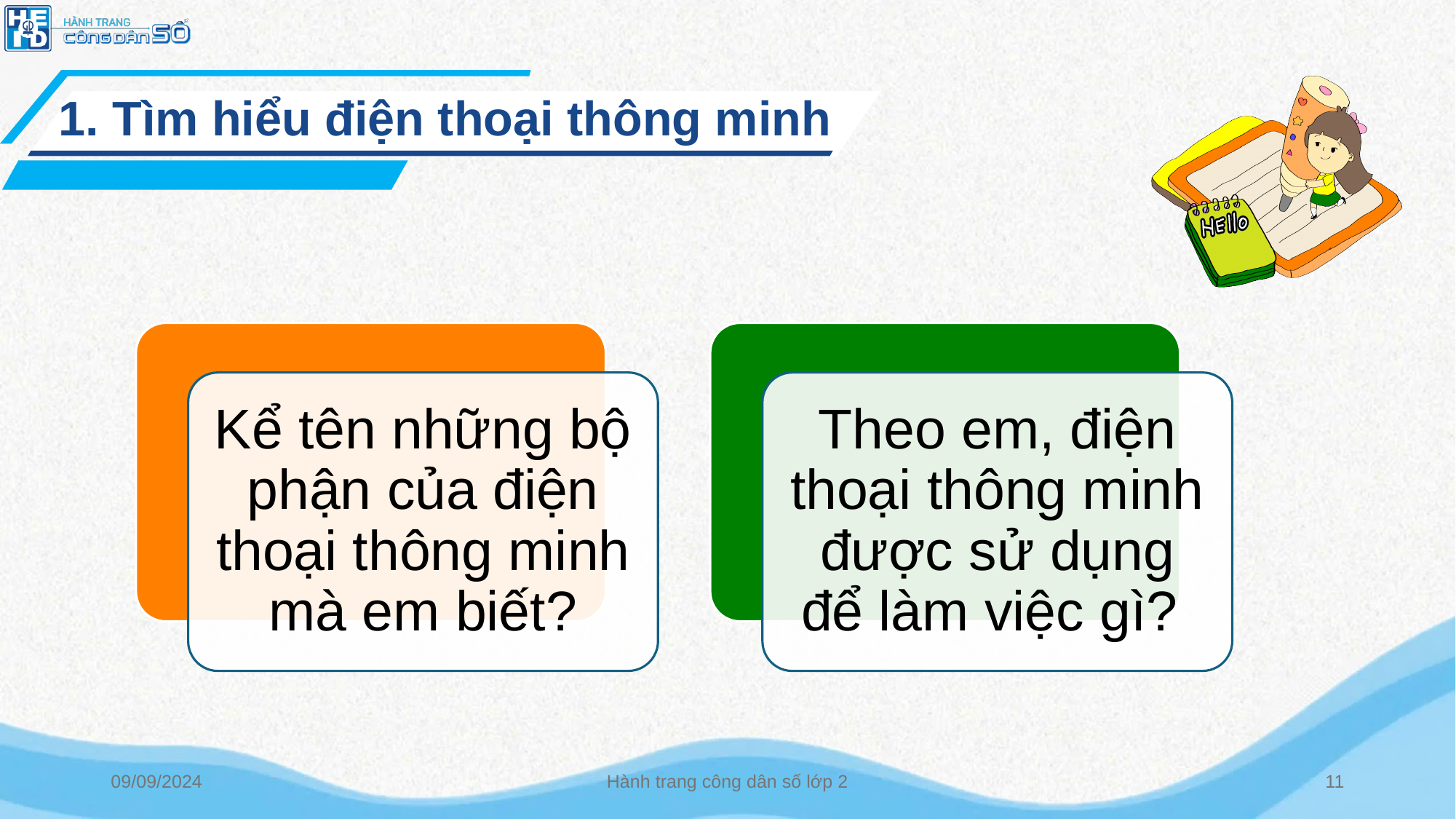

1. Tìm hiểu điện thoại thông minh

Kể tên những bộ phận của điện thoại thông minh mà em biết?
Theo em, điện thoại thông minh được sử dụng để làm việc gì?
09/09/2024
Hành trang công dân số lớp 2
11